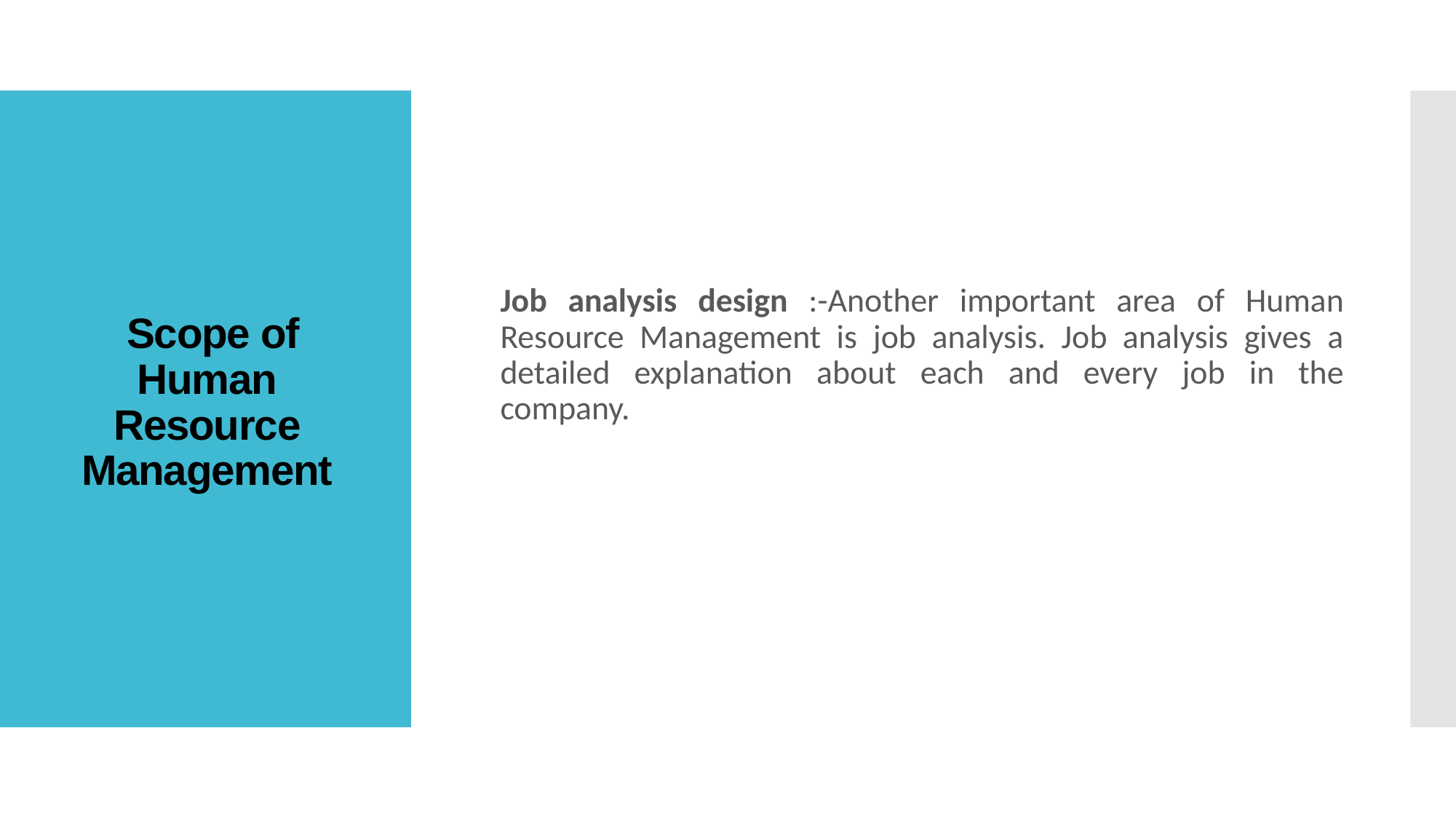

# Scope of Human Resource Management
Job analysis design :-Another important area of Human Resource Management is job analysis. Job analysis gives a detailed explanation about each and every job in the company.